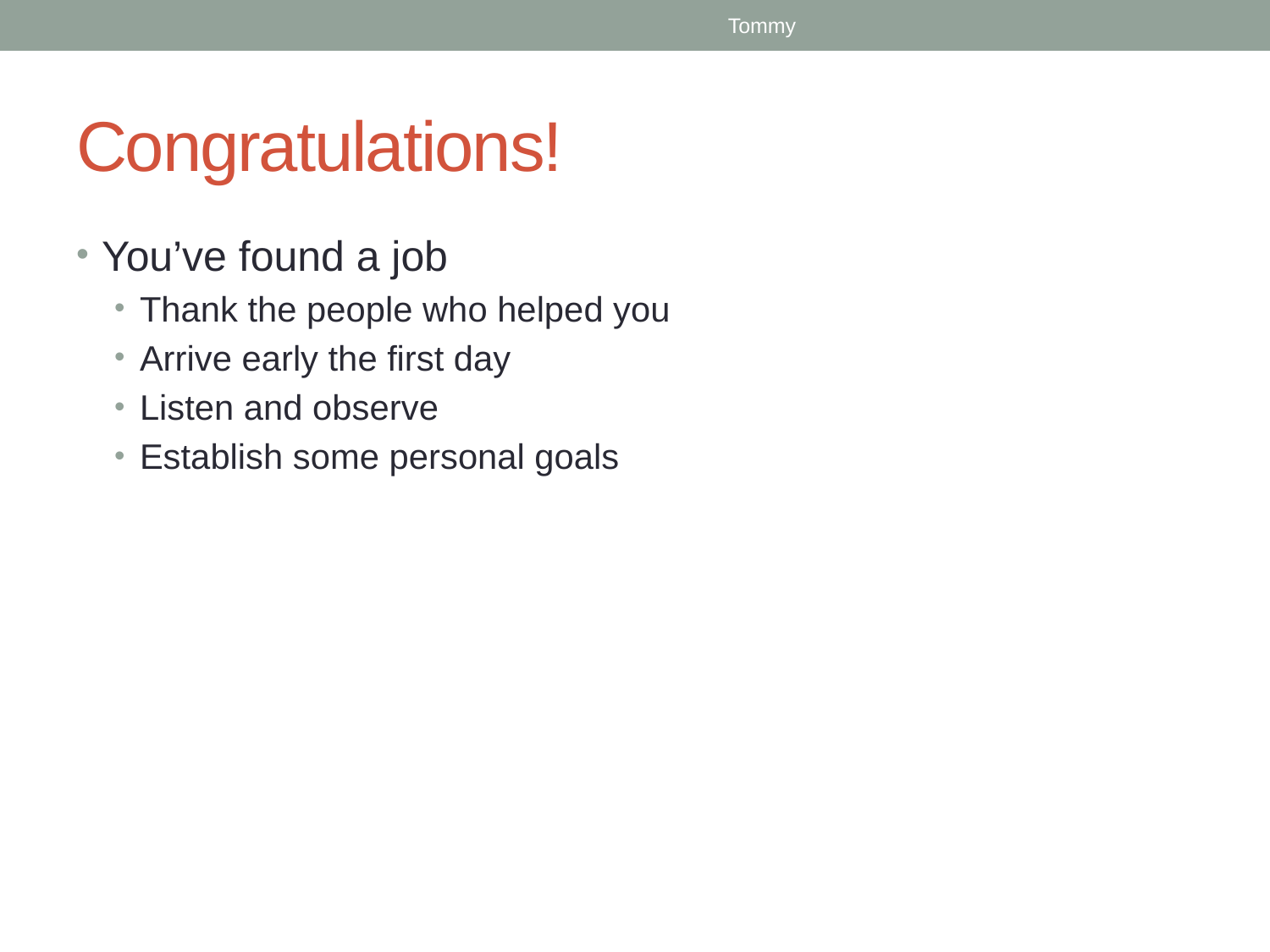

Tommy
# Congratulations!
You’ve found a job
Thank the people who helped you
Arrive early the first day
Listen and observe
Establish some personal goals